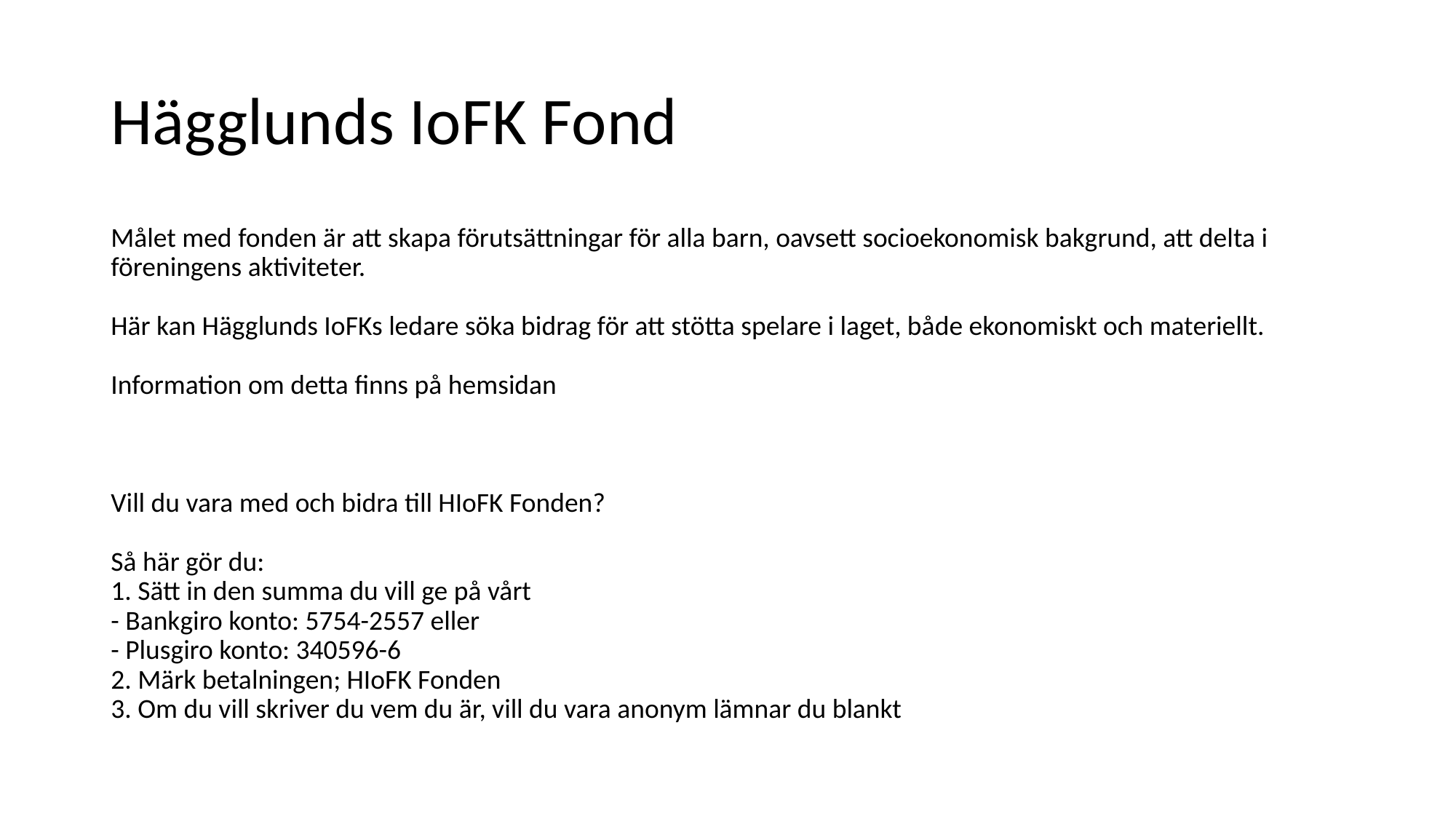

# Hägglunds IoFK Fond
Målet med fonden är att skapa förutsättningar för alla barn, oavsett socioekonomisk bakgrund, att delta i föreningens aktiviteter.
Här kan Hägglunds IoFKs ledare söka bidrag för att stötta spelare i laget, både ekonomiskt och materiellt.

Information om detta finns på hemsidan

Vill du vara med och bidra till HIoFK Fonden?

Så här gör du:
1. Sätt in den summa du vill ge på vårt
- Bankgiro konto: 5754-2557 eller
- Plusgiro konto: 340596-6
2. Märk betalningen; HIoFK Fonden
3. Om du vill skriver du vem du är, vill du vara anonym lämnar du blankt